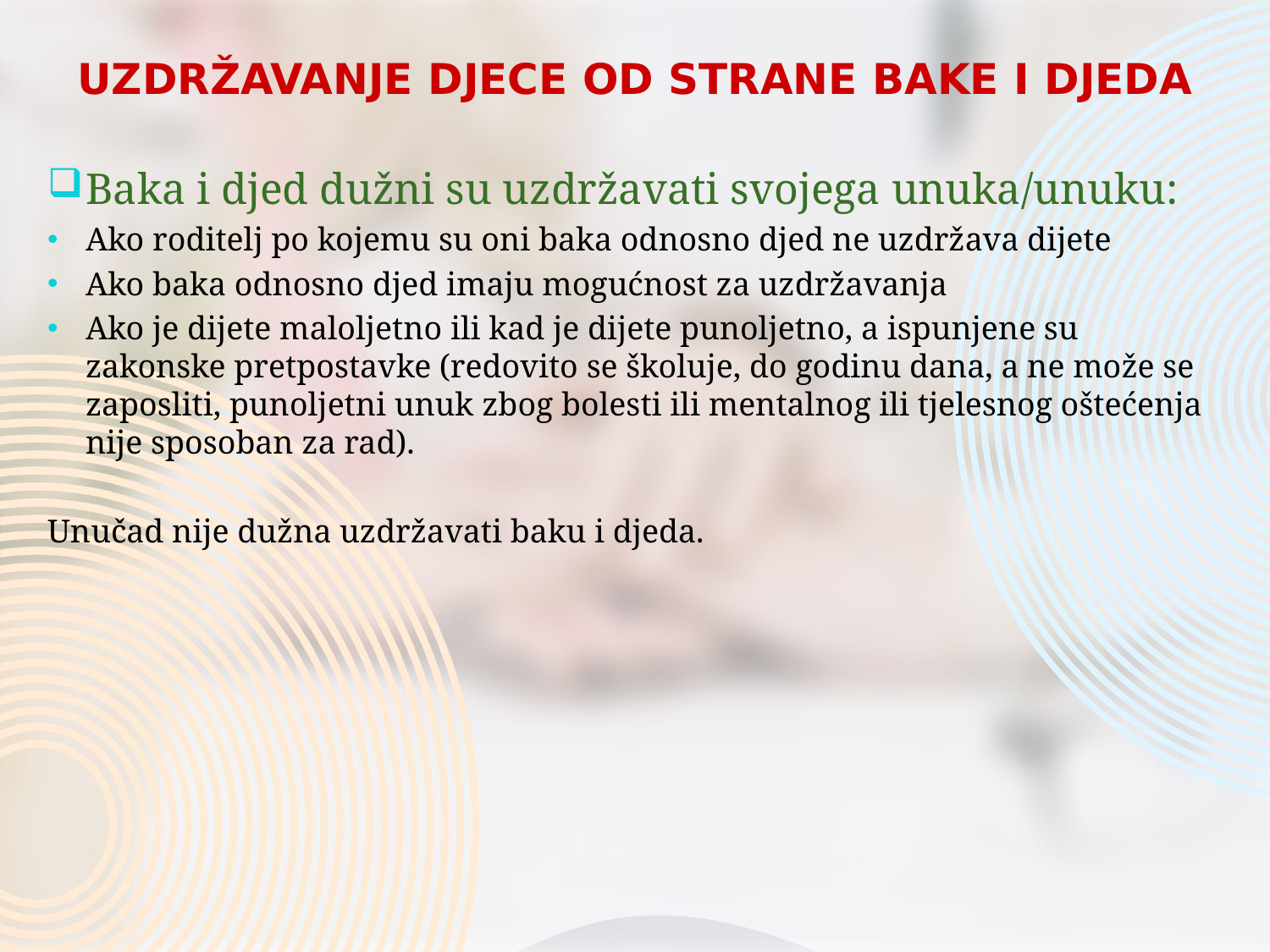

UZDRŽAVANJE DJECE OD STRANE BAKE I DJEDA

Baka i djed dužni su uzdržavati svojega unuka/unuku:
Ako roditelj po kojemu su oni baka odnosno djed ne uzdržava dijete
Ako baka odnosno djed imaju mogućnost za uzdržavanja
Ako je dijete maloljetno ili kad je dijete punoljetno, a ispunjene su zakonske pretpostavke (redovito se školuje, do godinu dana, a ne može se zaposliti, punoljetni unuk zbog bolesti ili mentalnog ili tjelesnog oštećenja nije sposoban za rad).

Unučad nije dužna uzdržavati baku i djeda.